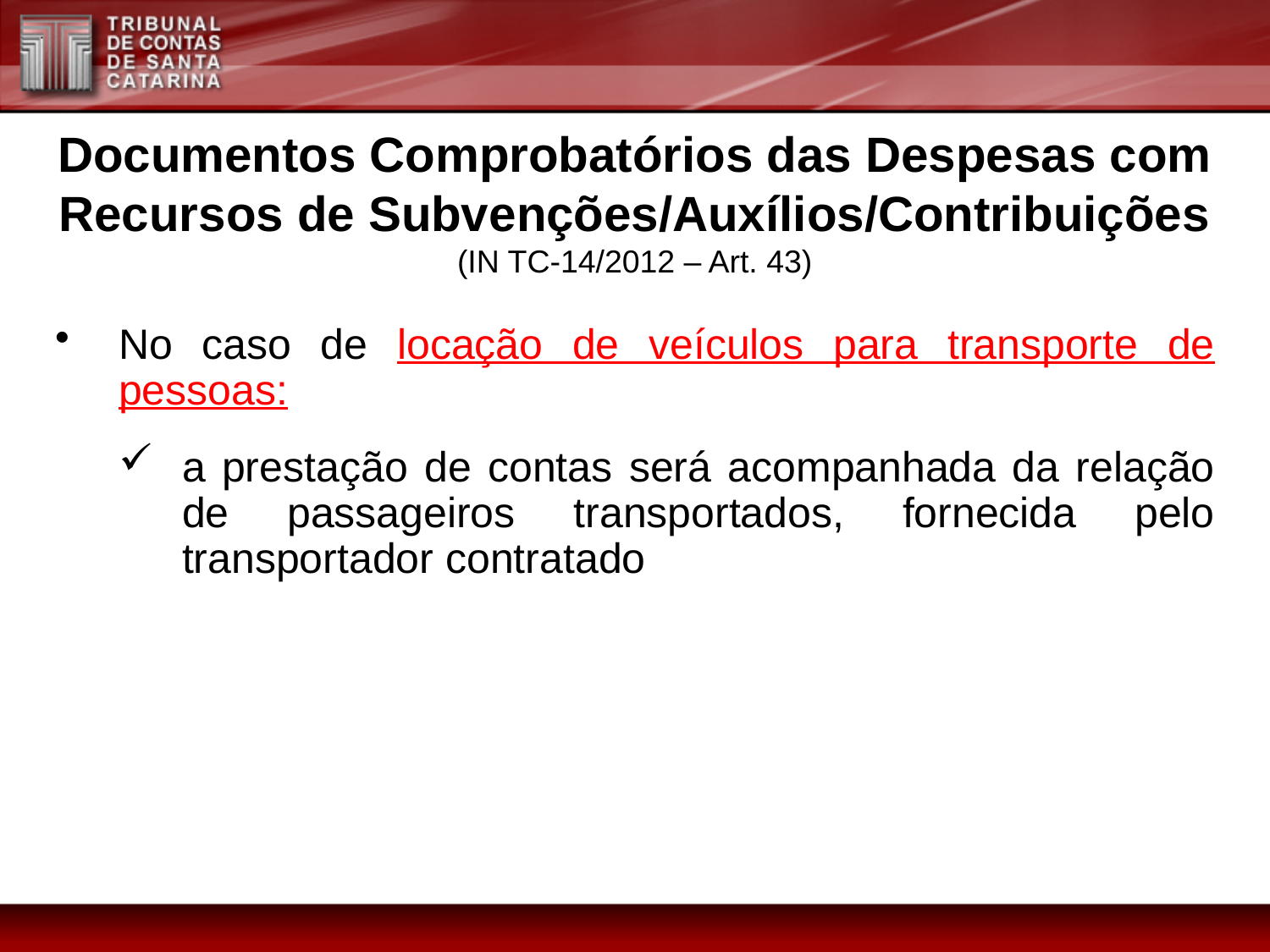

Documentos Comprobatórios das Despesas com Recursos de Subvenções/Auxílios/Contribuições
(IN TC-14/2012 – Art. 43)
No caso de locação de veículos para transporte de pessoas:
a prestação de contas será acompanhada da relação de passageiros transportados, fornecida pelo transportador contratado